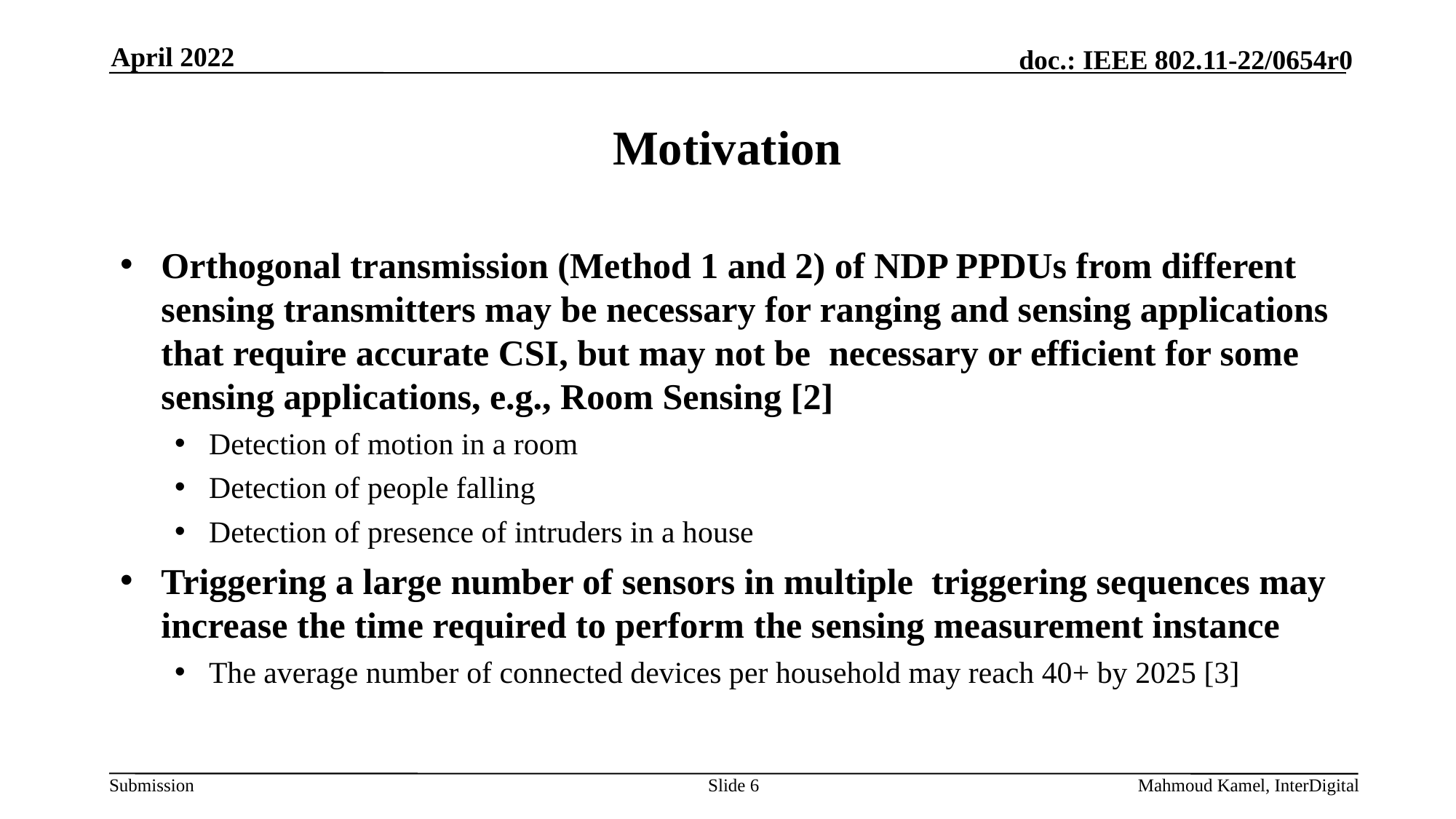

April 2022
# Motivation
Orthogonal transmission (Method 1 and 2) of NDP PPDUs from different sensing transmitters may be necessary for ranging and sensing applications that require accurate CSI, but may not be  necessary or efficient for some sensing applications, e.g., Room Sensing [2]
Detection of motion in a room
Detection of people falling
Detection of presence of intruders in a house
Triggering a large number of sensors in multiple  triggering sequences may increase the time required to perform the sensing measurement instance
The average number of connected devices per household may reach 40+ by 2025 [3]

Slide 6
Mahmoud Kamel, InterDigital